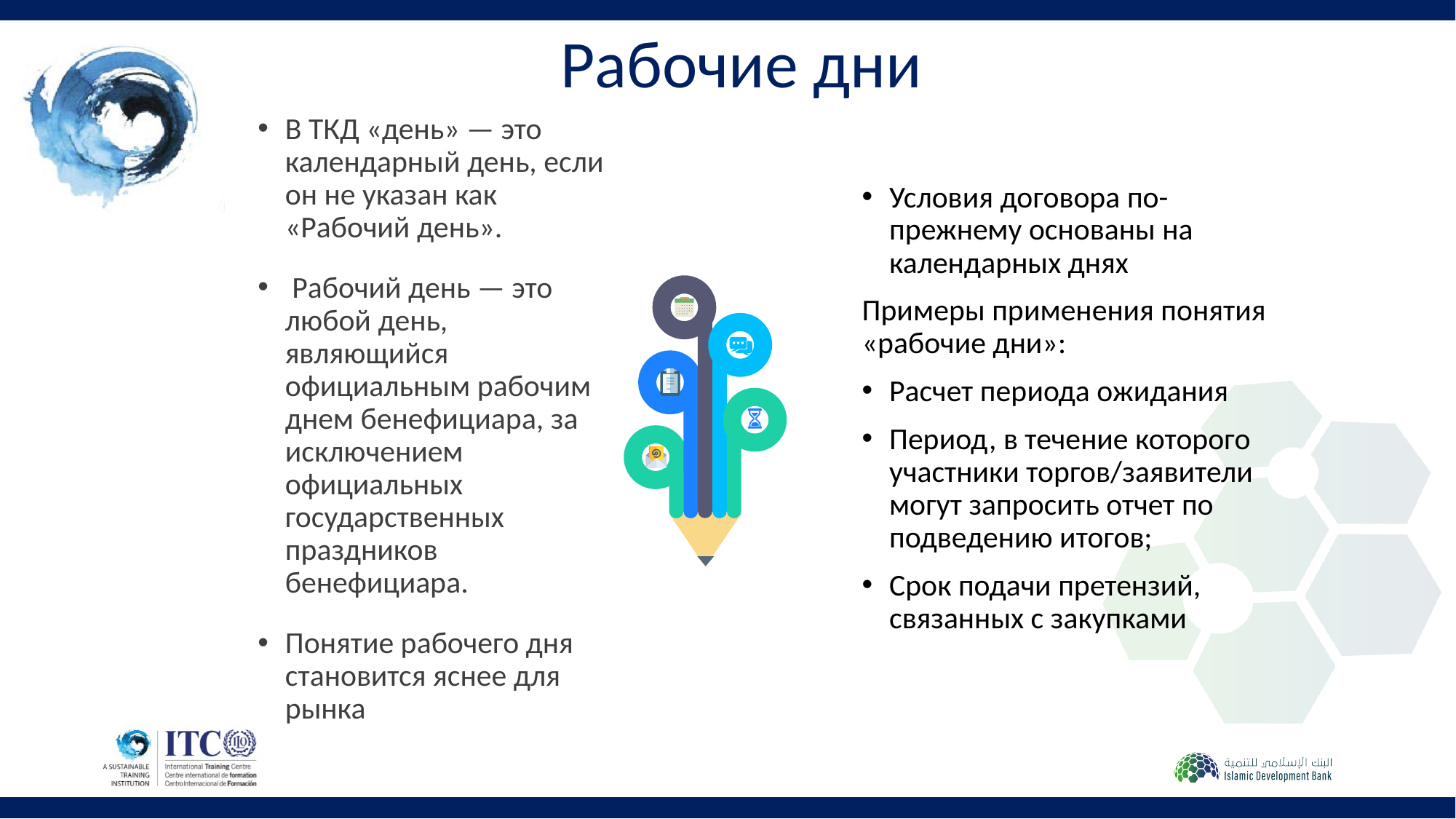

Рабочие дни
В ТКД «день» — это календарный день, если он не указан как «Рабочий день».
 Рабочий день — это любой день, являющийся официальным рабочим днем бенефициара, за исключением официальных государственных праздников бенефициара.
Понятие рабочего дня становится яснее для рынка

Условия договора по-прежнему основаны на календарных днях
Примеры применения понятия «рабочие дни»:
Расчет периода ожидания
Период, в течение которого участники торгов/заявители могут запросить отчет по подведению итогов;
Срок подачи претензий, связанных с закупками